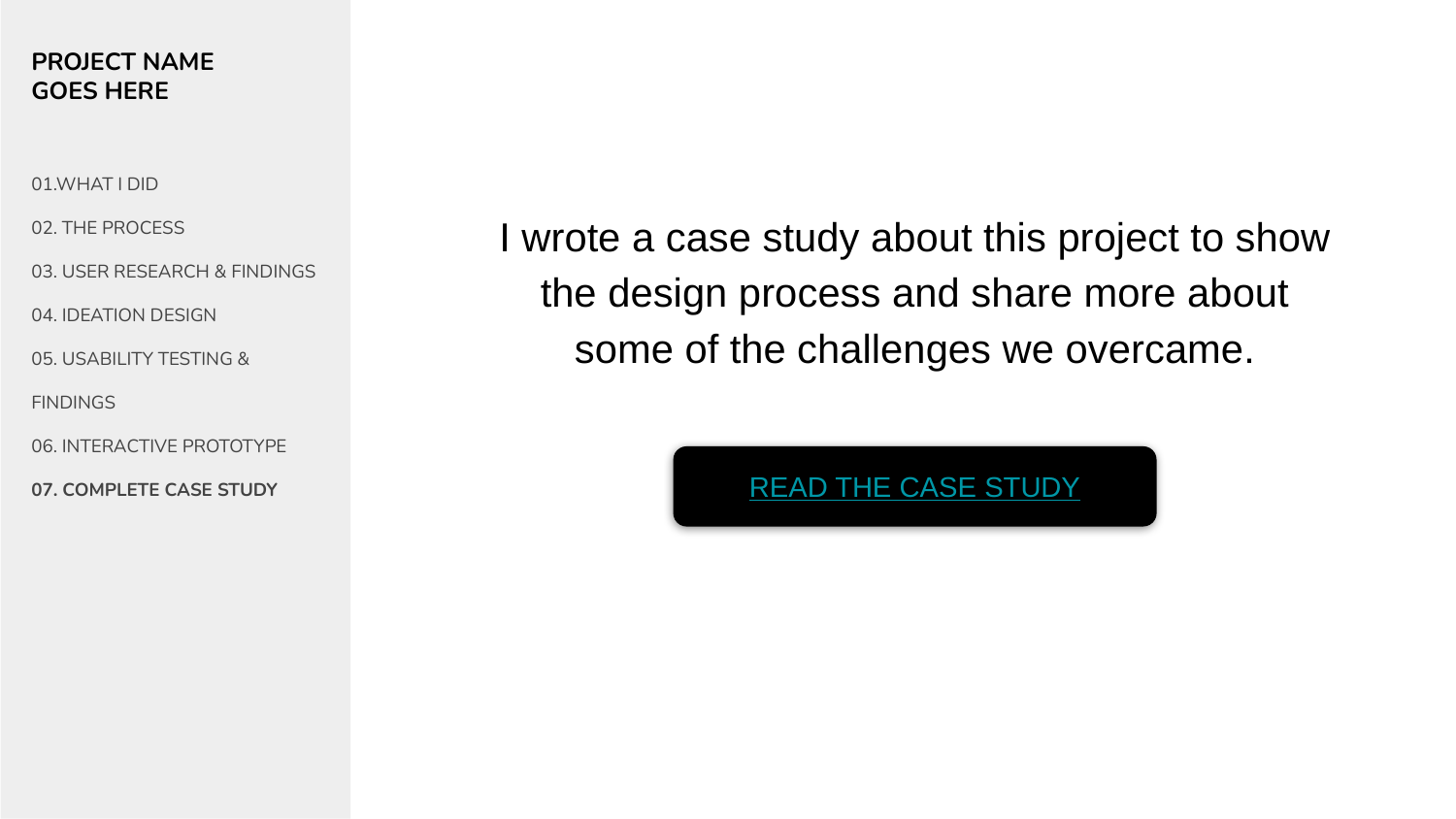

PROJECT NAME
GOES HERE

01.WHAT I DID
02. THE PROCESS
03. USER RESEARCH & FINDINGS
04. IDEATION DESIGN
05. USABILITY TESTING & FINDINGS
06. INTERACTIVE PROTOTYPE
07. COMPLETE CASE STUDY

I wrote a case study about this project to show the design process and share more about some of the challenges we overcame.

READ THE CASE STUDY